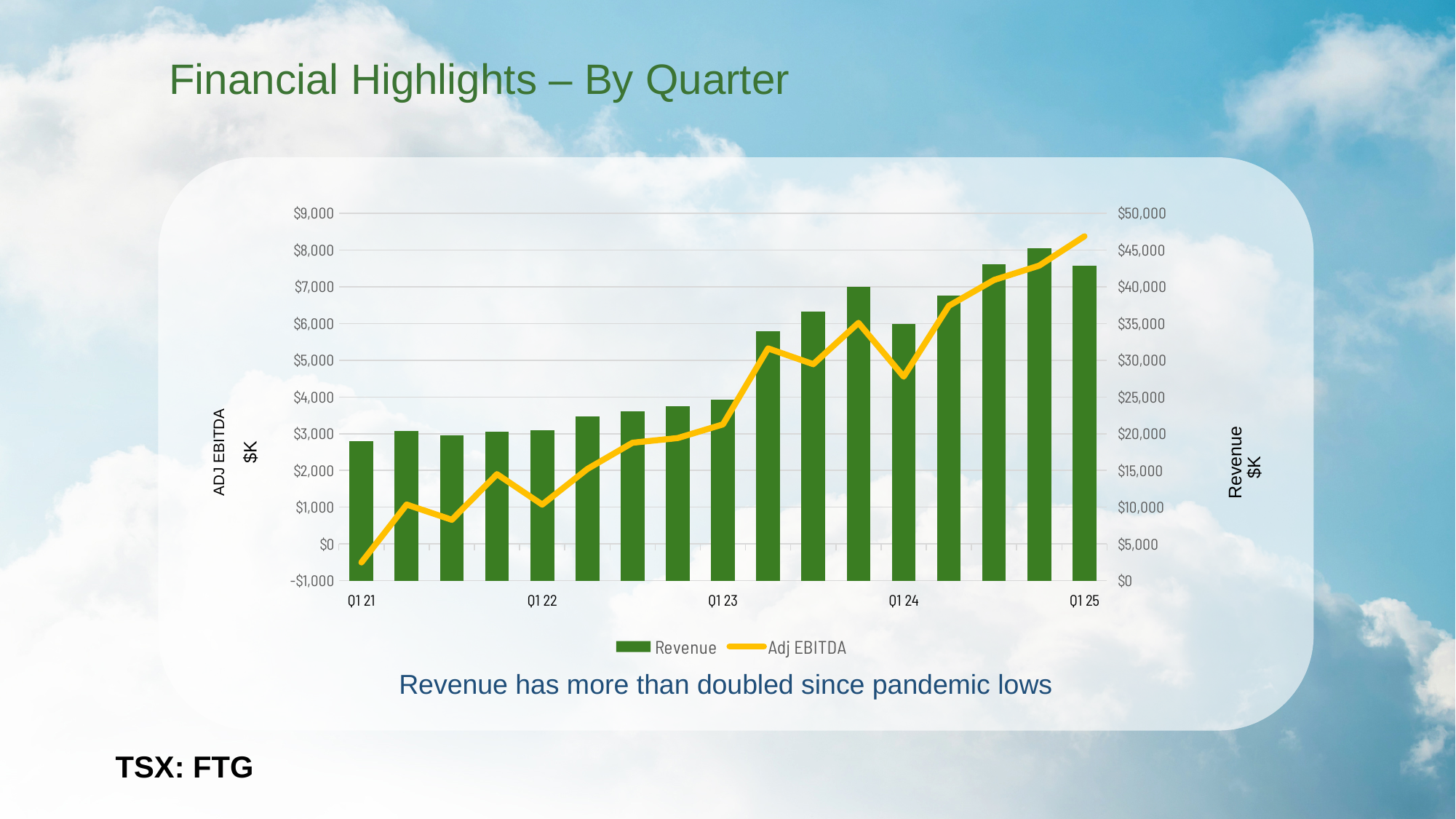

Financial Highlights – By Quarter

### Chart

| Category | Revenue | Adj EBITDA |
|---|---|---|
| Q1 21 | 18970.0 | -503.0 |
|  | 20330.0 | 1073.0 |
|  | 19738.0 | 659.0 |
|  | 20327.0 | 1900.0 |
| Q1 22 | 20461.0 | 1072.0 |
|  | 22318.0 | 2042.0 |
|  | 23095.0 | 2755.0 |
|  | 23750.0 | 2883.0 |
| Q1 23 | 24639.0 | 3255.0 |
|  | 33959.0 | 5323.0 |
|  | 36611.0 | 4894.0 |
|  | 39992.0 | 6018.0 |
| Q1 24 | 34974.0 | 4554.0 |
|  | 38789.0 | 6483.0 |
|  | 43088.0 | 7186.0 |
|  | 45244.0 | 7577.0 |
| Q1 25 | 42874.0 | 8375.0 |
ADJ EBITDA
$K
Revenue
$K
Revenue has more than doubled since pandemic lows
TSX: FTG